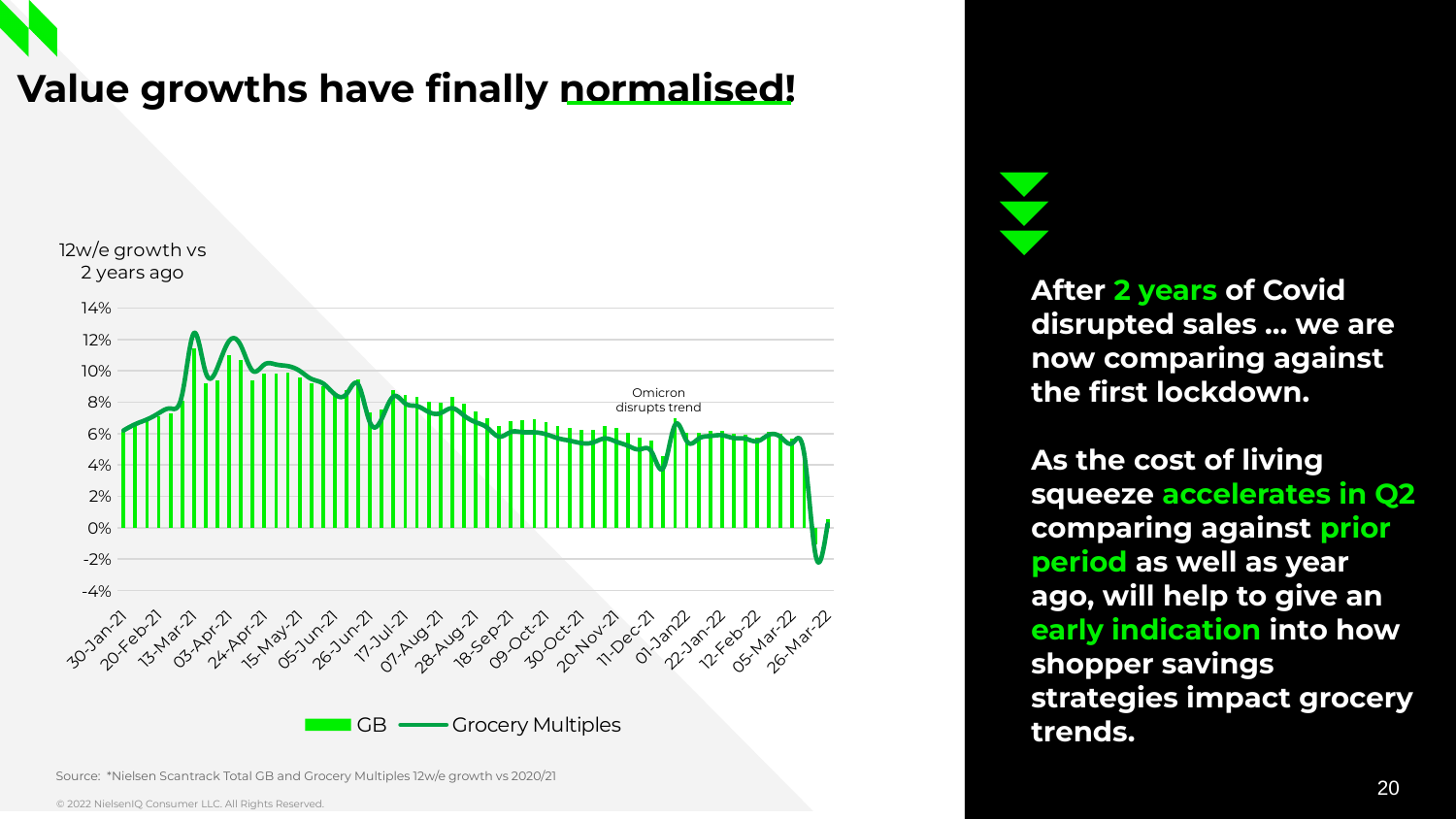

# Value growths have finally normalised!

### Chart

| Category | GB | Grocery Multiples |
|---|---|---|
| 30-Jan-21 | 0.061 | 0.062 |
| 06-Feb-21 | 0.065 | 0.066 |
| 13-Feb-21 | 0.068 | 0.069 |
| 20-Feb-21 | 0.071 | 0.073 |
| 27-Feb-21 | 0.073 | 0.076 |
| 06-Mar-21 | 0.081 | 0.085 |
| 13-Mar-21 | 0.114 | 0.124 |
| 20-Mar-21 | 0.092 | 0.099 |
| 27-Mar-21 | 0.094 | 0.102 |
| 03-Apr-21 | 0.11 | 0.119 |
| 10-Apr-21 | 0.107 | 0.116 |
| 17-Apr-21 | 0.094 | 0.1 |
| 24-Apr-21 | 0.098 | 0.104 |
| 01-May-21 | 0.098 | 0.104 |
| 08-May-21 | 0.099 | 0.103 |
| 15-May-21 | 0.096 | 0.1 |
| 22-May-21 | 0.09230558418757728 | 0.09485767472815754 |
| 29-May-21 | 0.09010535132749897 | 0.09194995959018981 |
| 05-Jun-21 | 0.08580172608812142 | 0.08505676307421606 |
| 12-Jun-21 | 0.08770348250840465 | 0.08523761401711849 |
| 19-Jun-21 | 0.09451988570412628 | 0.09124464711505875 |
| 26-Jun-21 | 0.07345580646837835 | 0.06709691181041144 |
| 03-Jul-21 | 0.07508442213435518 | 0.06939941165179597 |
| 10-Jul-21 | 0.08753957251703248 | 0.08367336971639872 |
| 17-Jul-21 | 0.08450010178674039 | 0.0791677150599599 |
| 24-Jul-21 | 0.08359900763476902 | 0.07751931994102979 |
| 31-Jul-21 | 0.08022300532400695 | 0.0737536212804315 |
| 07-Aug-21 | 0.07958843202797605 | 0.07300315494283827 |
| 14-Aug-21 | 0.08333833683804093 | 0.076163427498384 |
| 21-Aug-21 | 0.07927928063473133 | 0.07156366723029306 |
| 28-Aug-21 | 0.0743442036401023 | 0.06727877580778063 |
| 04-Sep-21 | 0.07003827770506388 | 0.06378298368204582 |
| 11-Sep-21 | 0.06498256094011223 | 0.05804515002694899 |
| 18-Sep-21 | 0.06796493247100344 | 0.061001687101340796 |
| 25-Sep-21 | 0.06857174386711606 | 0.060906973761921224 |
| 02-Oct-21 | 0.06888386172806182 | 0.060805440640926856 |
| 09-Oct-21 | 0.06746998234813861 | 0.059586841400101065 |
| 16-Oct-21 | 0.0650590552599597 | 0.05709285550481025 |
| 23-Oct-21 | 0.06386915053841813 | 0.05552432386518569 |
| 30-Oct-21 | 0.06247190547601078 | 0.05399705591112203 |
| 06-Nov-21 | 0.06241727982491918 | 0.05431525192839248 |
| 13-Nov-21 | 0.0649233980826811 | 0.056920491309653265 |
| 20-Nov-21 | 0.06328568834269421 | 0.05481586924900039 |
| 27-Nov-21 | 0.06058896769426103 | 0.05220678258754985 |
|  04-Dec-21 | 0.05736013195750034 | 0.049924126599353746 |
| 11-Dec-21 | 0.0553939511024677 | 0.048386975072284955 |
| 18-Dec-21 | 0.045536574186105794 | 0.038150123918238465 |
| 25-Dec-21 | 0.06974789139859983 | 0.0655884980454573 |
|  01-Jan22 | 0.06026149457638241 | 0.05516455912776119 |
| 08-Jan-22 | 0.06053635769224974 | 0.05672605167981137 |
| 15-Jan-22 | 0.06160977828500025 | 0.058430895640939395 |
| 22-Jan-22 | 0.06184352075615451 | 0.058972525700083045 |
| 29-Jan-22 | 0.059806191841253575 | 0.0571708706025833 |
| 05-Feb-22 | 0.059023474622309946 | 0.05677853806324973 |
| 12-Feb-22 | 0.05749508055541597 | 0.05514080377899888 |
| 19-Feb-22 | 0.06115602821710753 | 0.05923482609356978 |
|  26-Feb-22 | 0.060184201496858325 | 0.057792535076728324 |
| 05-Mar-22 | 0.0569667890529566 | 0.05394199176358705 |
| 12-Mar-22 | 0.05078218078751395 | 0.047268283938831646 |
| 19-Mar-22 | -0.01081877140121179 | -0.01831012666641263 |
|  26-Mar-22 | 0.005287732686027891 | 0.0023463650919988144 |
After 2 years of Covid disrupted sales … we are now comparing against the first lockdown.

As the cost of living squeeze accelerates in Q2 comparing against prior period as well as year ago, will help to give an early indication into how shopper savings strategies impact grocery trends.

Omicron
disrupts trend
Source:  *Nielsen Scantrack Total GB and Grocery Multiples 12w/e growth vs 2020/21